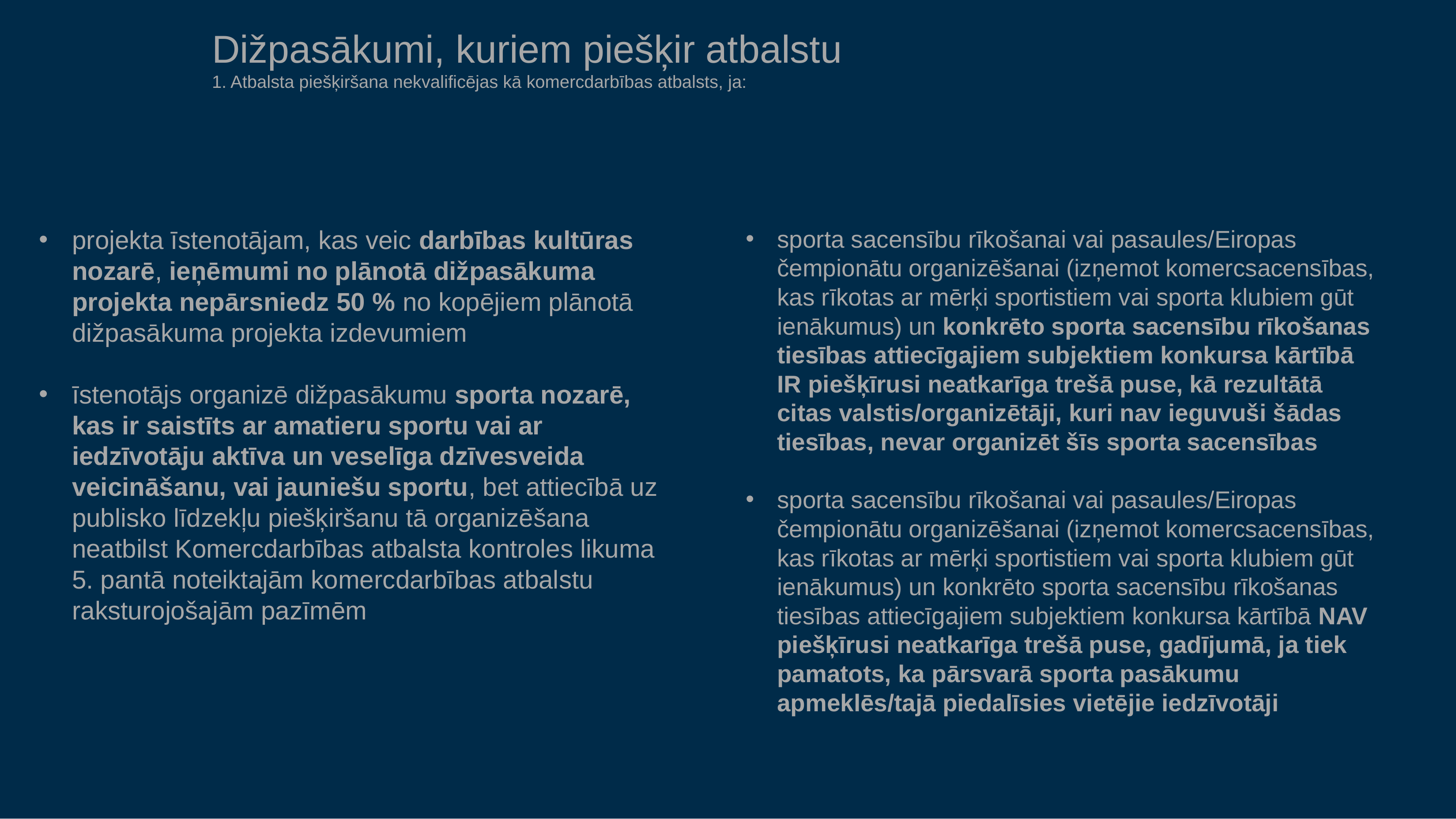

# Dižpasākumi, kuriem piešķir atbalstu 1. Atbalsta piešķiršana nekvalificējas kā komercdarbības atbalsts, ja:
sporta sacensību rīkošanai vai pasaules/Eiropas čempionātu organizēšanai (izņemot komercsacensības, kas rīkotas ar mērķi sportistiem vai sporta klubiem gūt ienākumus) un konkrēto sporta sacensību rīkošanas tiesības attiecīgajiem subjektiem konkursa kārtībā IR piešķīrusi neatkarīga trešā puse, kā rezultātā citas valstis/organizētāji, kuri nav ieguvuši šādas tiesības, nevar organizēt šīs sporta sacensības

sporta sacensību rīkošanai vai pasaules/Eiropas čempionātu organizēšanai (izņemot komercsacensības, kas rīkotas ar mērķi sportistiem vai sporta klubiem gūt ienākumus) un konkrēto sporta sacensību rīkošanas tiesības attiecīgajiem subjektiem konkursa kārtībā NAV piešķīrusi neatkarīga trešā puse, gadījumā, ja tiek pamatots, ka pārsvarā sporta pasākumu apmeklēs/tajā piedalīsies vietējie iedzīvotāji

projekta īstenotājam, kas veic darbības kultūras nozarē, ieņēmumi no plānotā dižpasākuma projekta nepārsniedz 50 % no kopējiem plānotā dižpasākuma projekta izdevumiem

īstenotājs organizē dižpasākumu sporta nozarē, kas ir saistīts ar amatieru sportu vai ar iedzīvotāju aktīva un veselīga dzīvesveida veicināšanu, vai jauniešu sportu, bet attiecībā uz publisko līdzekļu piešķiršanu tā organizēšana neatbilst Komercdarbības atbalsta kontroles likuma 5. pantā noteiktajām komercdarbības atbalstu raksturojošajām pazīmēm